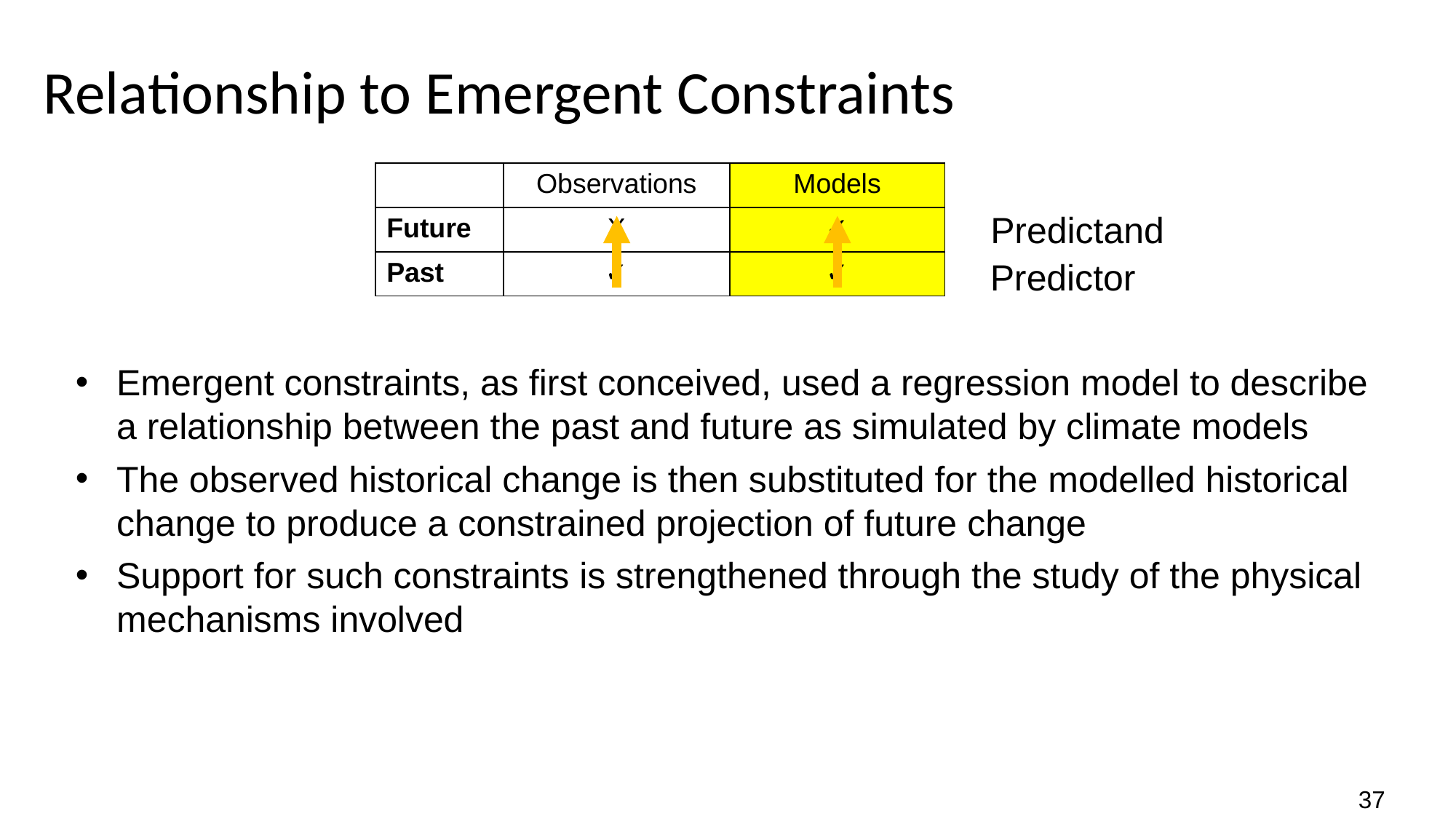

# Relationship to Emergent Constraints
|  | Observations | Models |
| --- | --- | --- |
| Future | X | ✓ |
| Past | ✓ | ✓ |
Predictand
Predictor
Emergent constraints, as first conceived, used a regression model to describe a relationship between the past and future as simulated by climate models
The observed historical change is then substituted for the modelled historical change to produce a constrained projection of future change
Support for such constraints is strengthened through the study of the physical mechanisms involved